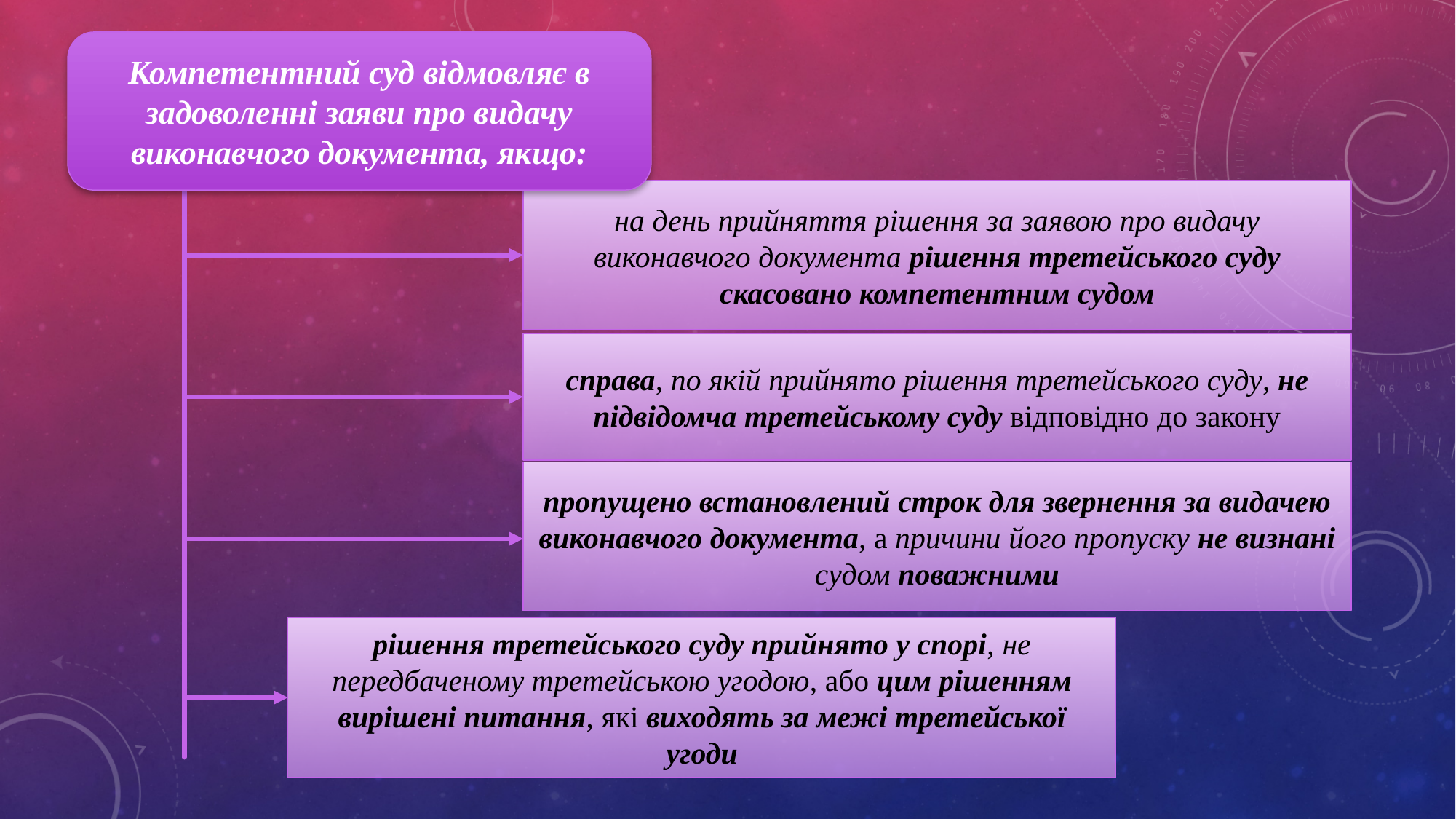

Компетентний суд відмовляє в задоволенні заяви про видачу виконавчого документа, якщо:
на день прийняття рішення за заявою про видачу виконавчого документа рішення третейського суду скасовано компетентним судом
справа, по якій прийнято рішення третейського суду, не підвідомча третейському суду відповідно до закону
пропущено встановлений строк для звернення за видачею виконавчого документа, а причини його пропуску не визнані судом поважними
рішення третейського суду прийнято у спорі, не передбаченому третейською угодою, або цим рішенням вирішені питання, які виходять за межі третейської угоди